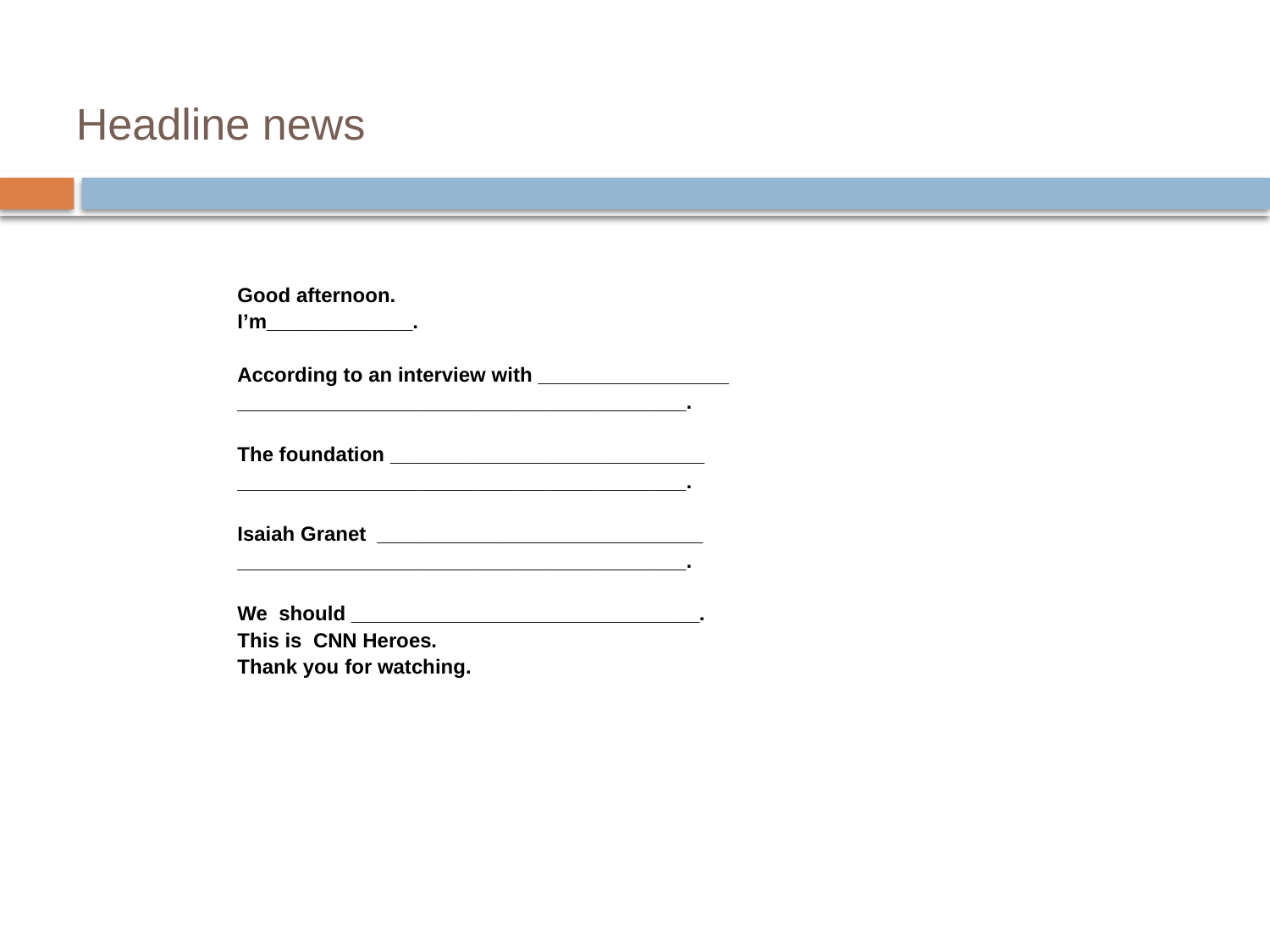

# Headline news
Good afternoon.
I’m_____________.

According to an interview with _________________
________________________________________.

The foundation ____________________________
________________________________________.

Isaiah Granet  _____________________________
________________________________________.

We  should _______________________________.
This is  CNN Heroes.
Thank you for watching.